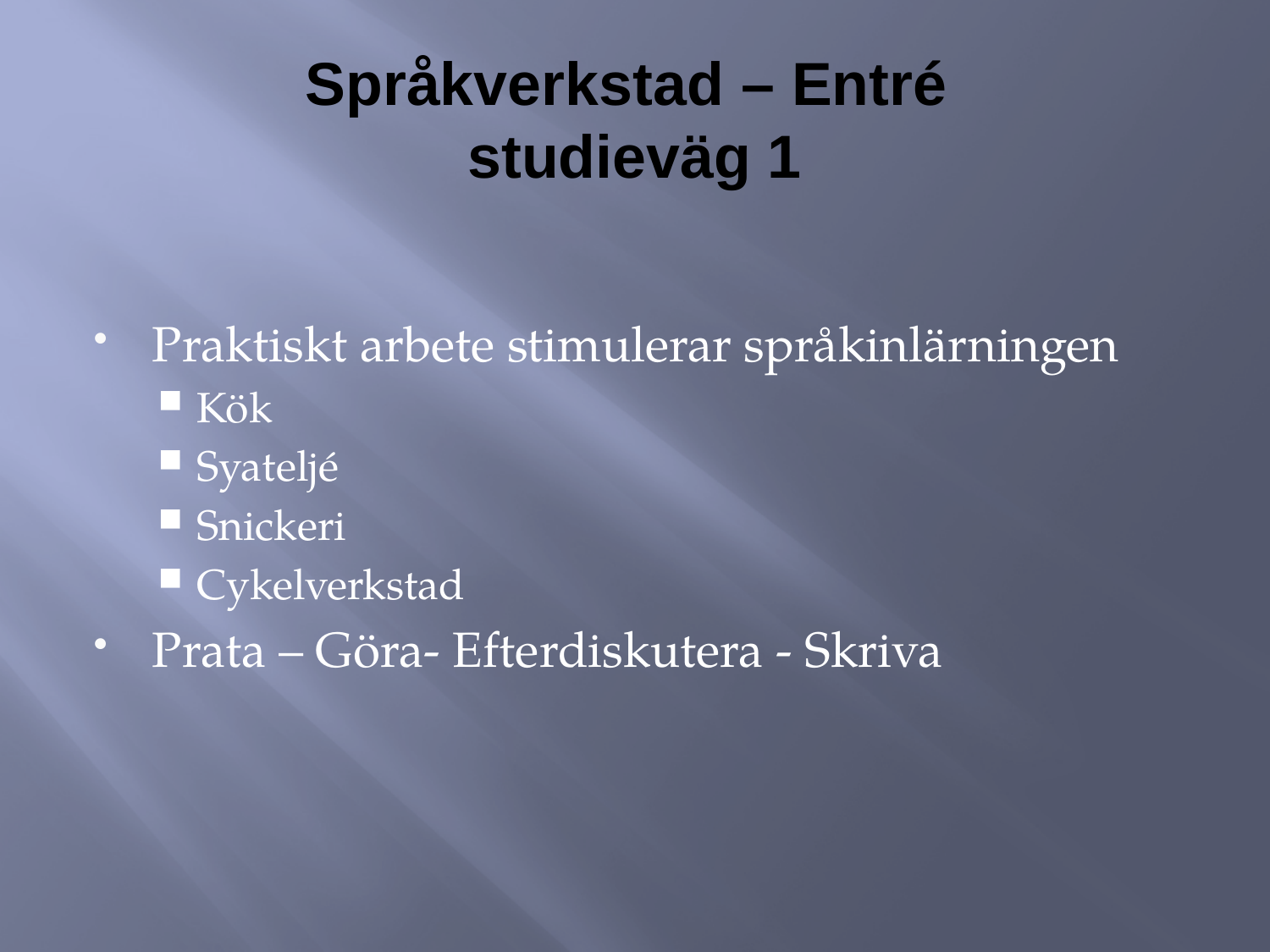

# Språkverkstad – Entré studieväg 1
Praktiskt arbete stimulerar språkinlärningen
Kök
Syateljé
Snickeri
Cykelverkstad
Prata – Göra- Efterdiskutera - Skriva